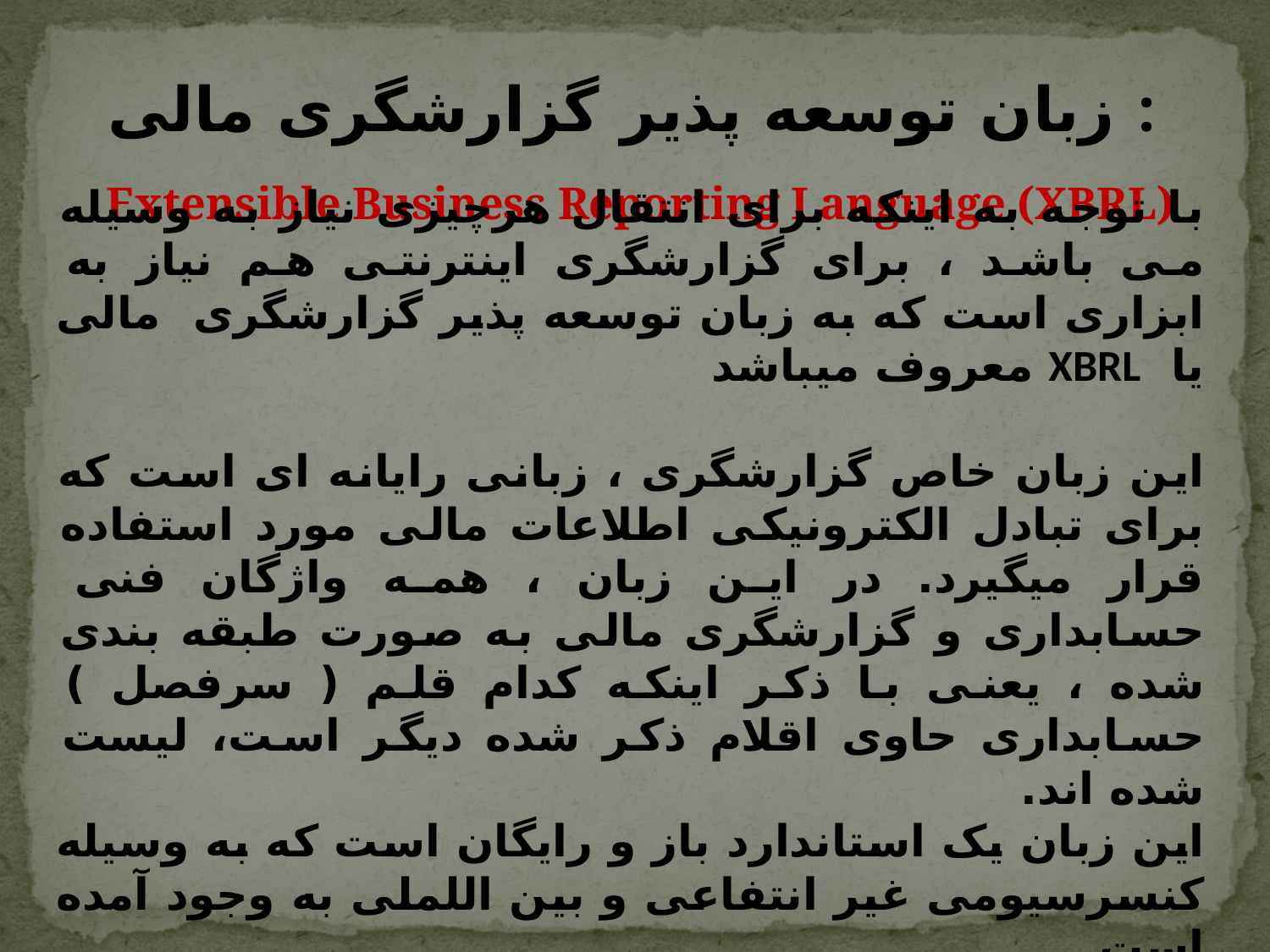

زبان توسعه پذیر گزارشگری مالی :
Extensible Business Reporting Language (XBRL)
با توجه به اینکه برای انتقال هرچیزی نیاز به وسیله می باشد ، برای گزارشگری اینترنتی هم نیاز به ابزاری است که به زبان توسعه پذیر گزارشگری  مالی یا  XBRL معروف میباشد

این زبان خاص گزارشگری ، زبانی رایانه ای است که برای تبادل الکترونیکی اطلاعات مالی مورد استفاده قرار میگیرد. در این زبان ، همه واژگان فنی حسابداری و گزارشگری مالی به صورت طبقه بندی شده ، یعنی با ذکر اینکه کدام قلم ( سرفصل ) حسابداری حاوی اقلام ذکر شده دیگر است، لیست شده اند.
این زبان یک استاندارد باز و رایگان است که به وسیله کنسرسیومی غیر انتفاعی و بین اللملی به وجود آمده است.